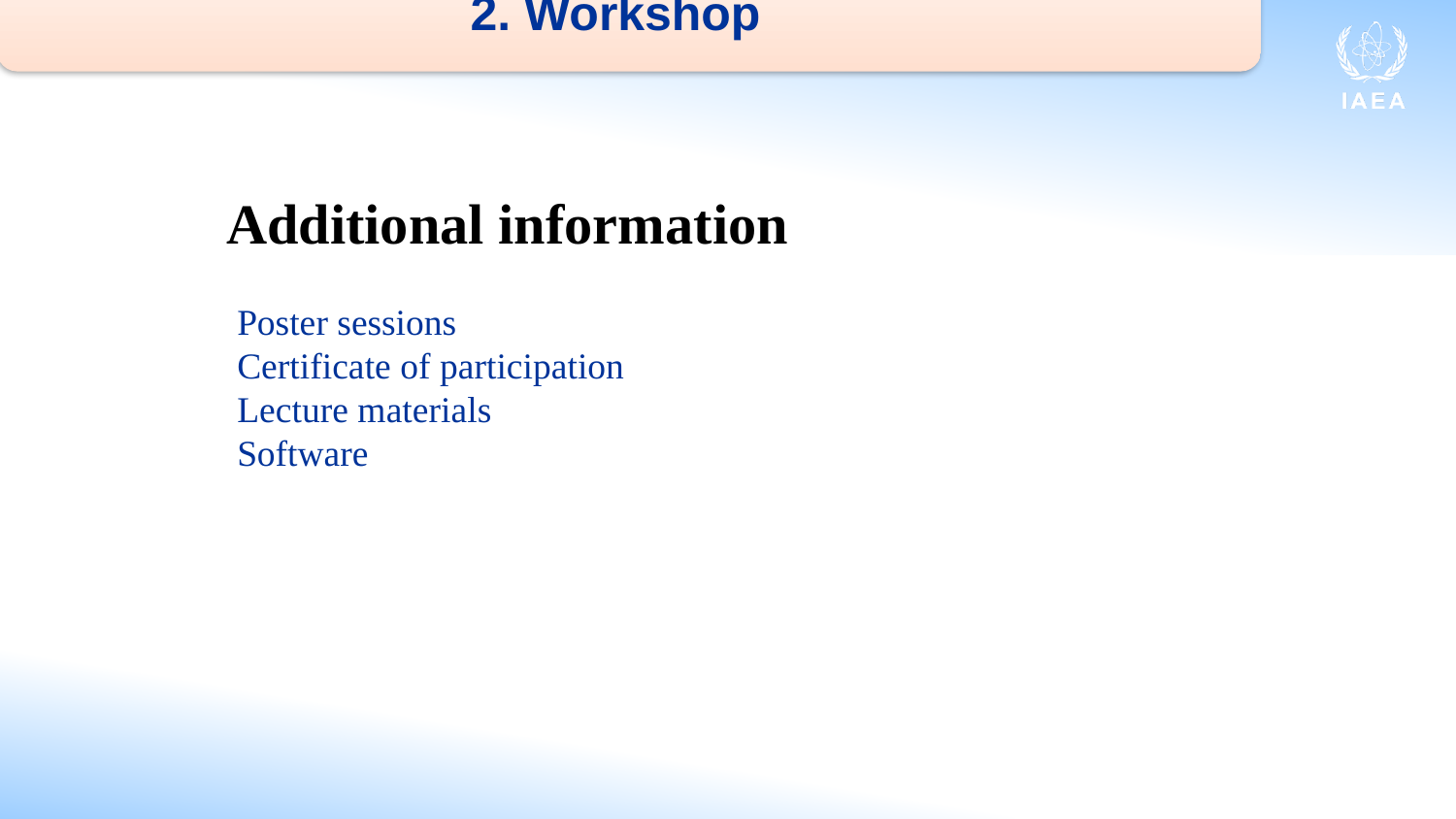

2. Workshop
Additional information

Poster sessions
Certificate of participation
Lecture materials
Software